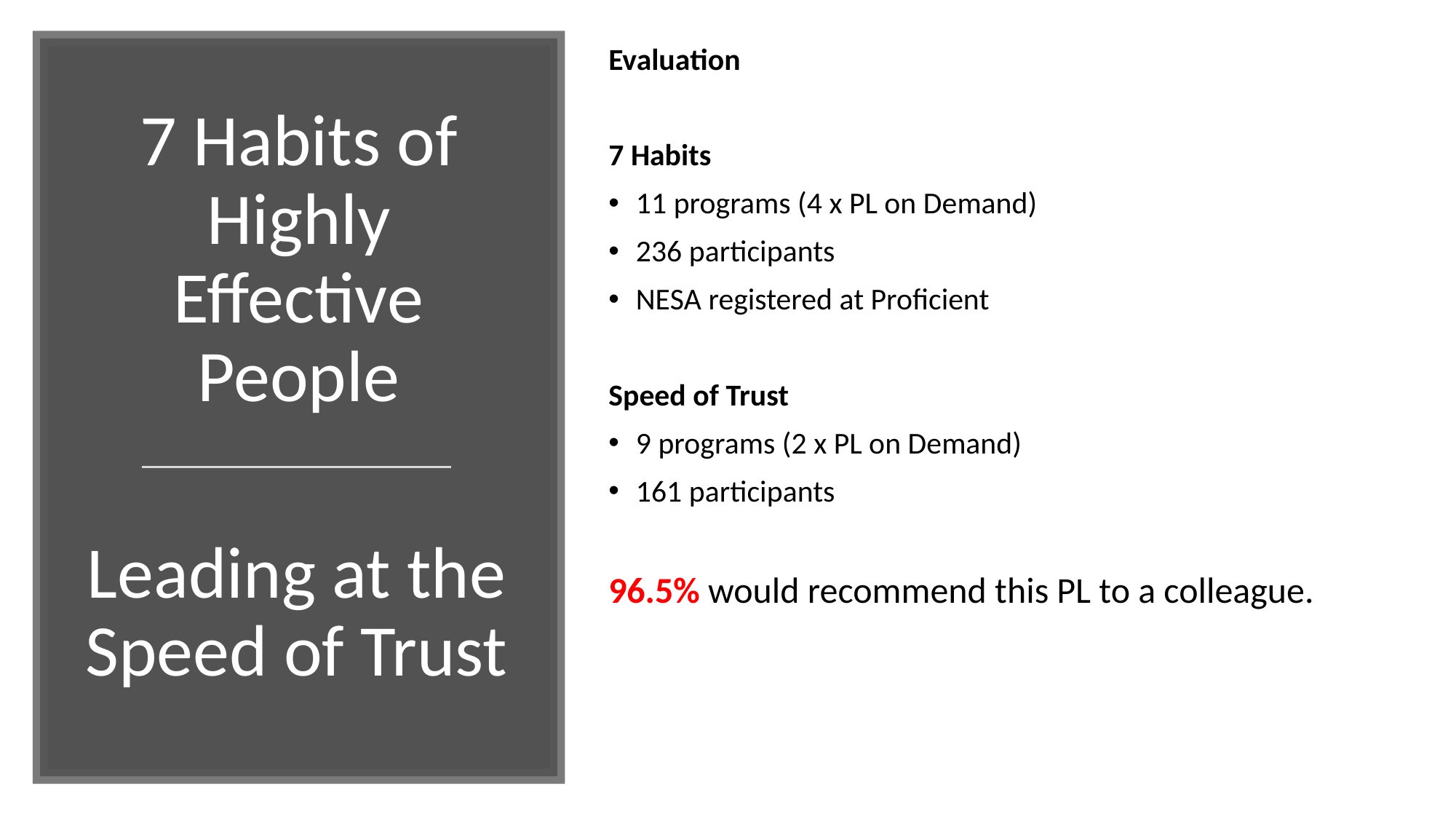

Evaluation

7 Habits
11 programs (4 x PL on Demand)
236 participants
NESA registered at Proficient

Speed of Trust
9 programs (2 x PL on Demand)
161 participants

96.5% would recommend this PL to a colleague.

# 7 Habits of Highly Effective People
Leading at the Speed of Trust